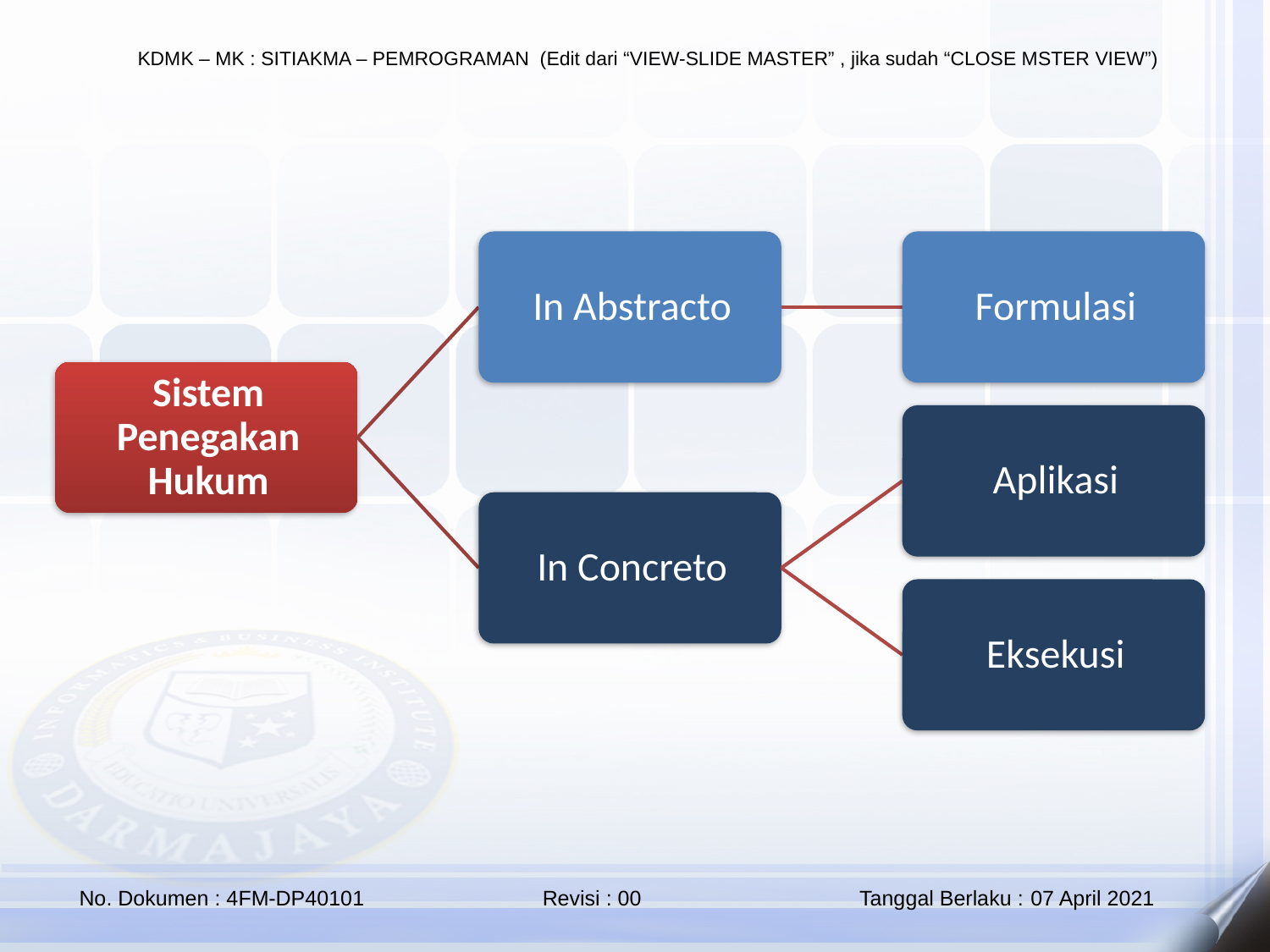

Sistem Penegakan Hukum

In Abstracto

Formulasi

In Concreto

Aplikasi

Eksekusi